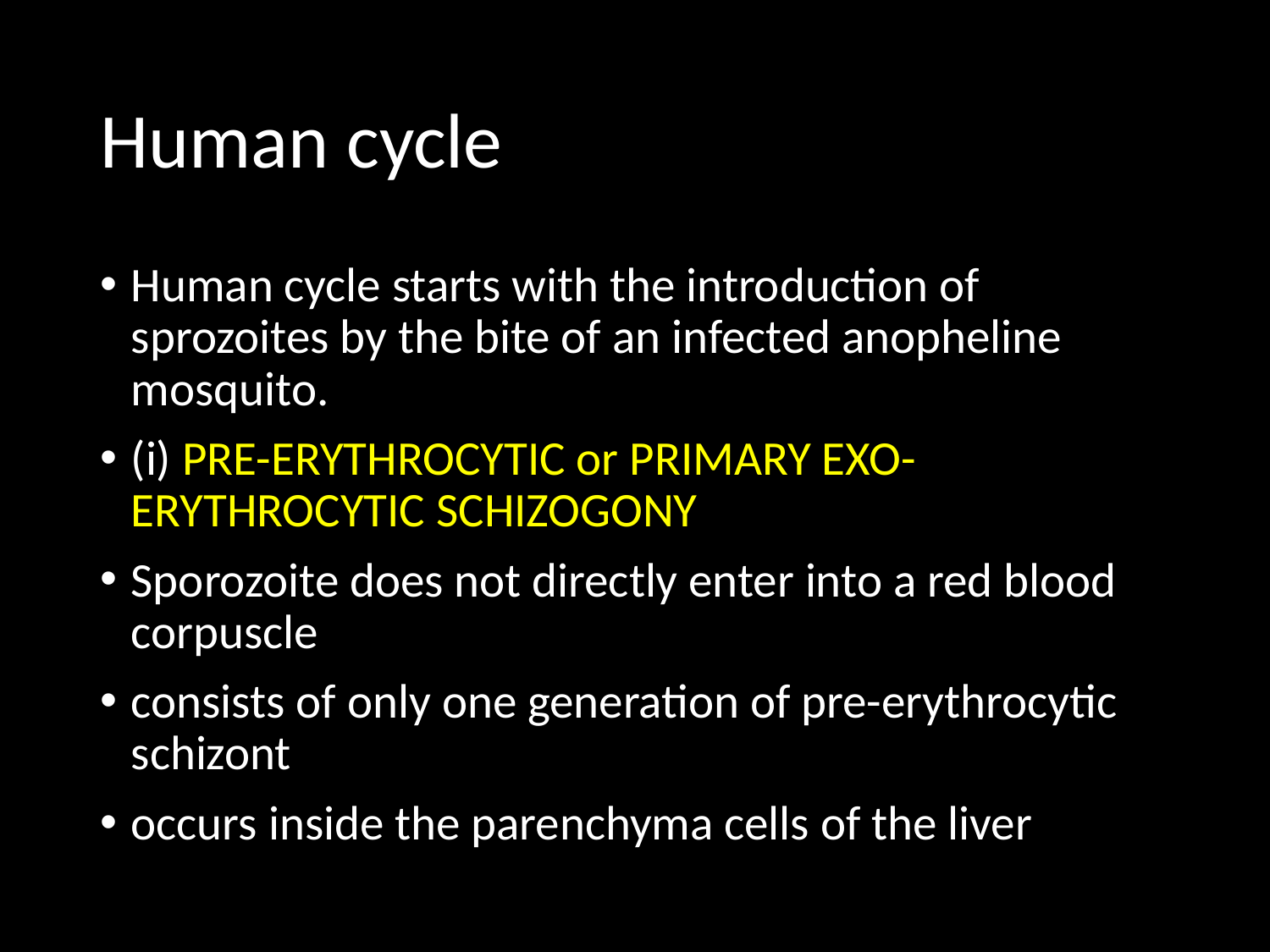

# Human cycle
Human cycle starts with the introduction of sprozoites by the bite of an infected anopheline mosquito.
(i) PRE-ERYTHROCYTIC or PRIMARY EXO-ERYTHROCYTIC SCHIZOGONY
Sporozoite does not directly enter into a red blood corpuscle
consists of only one generation of pre-erythrocytic schizont
occurs inside the parenchyma cells of the liver